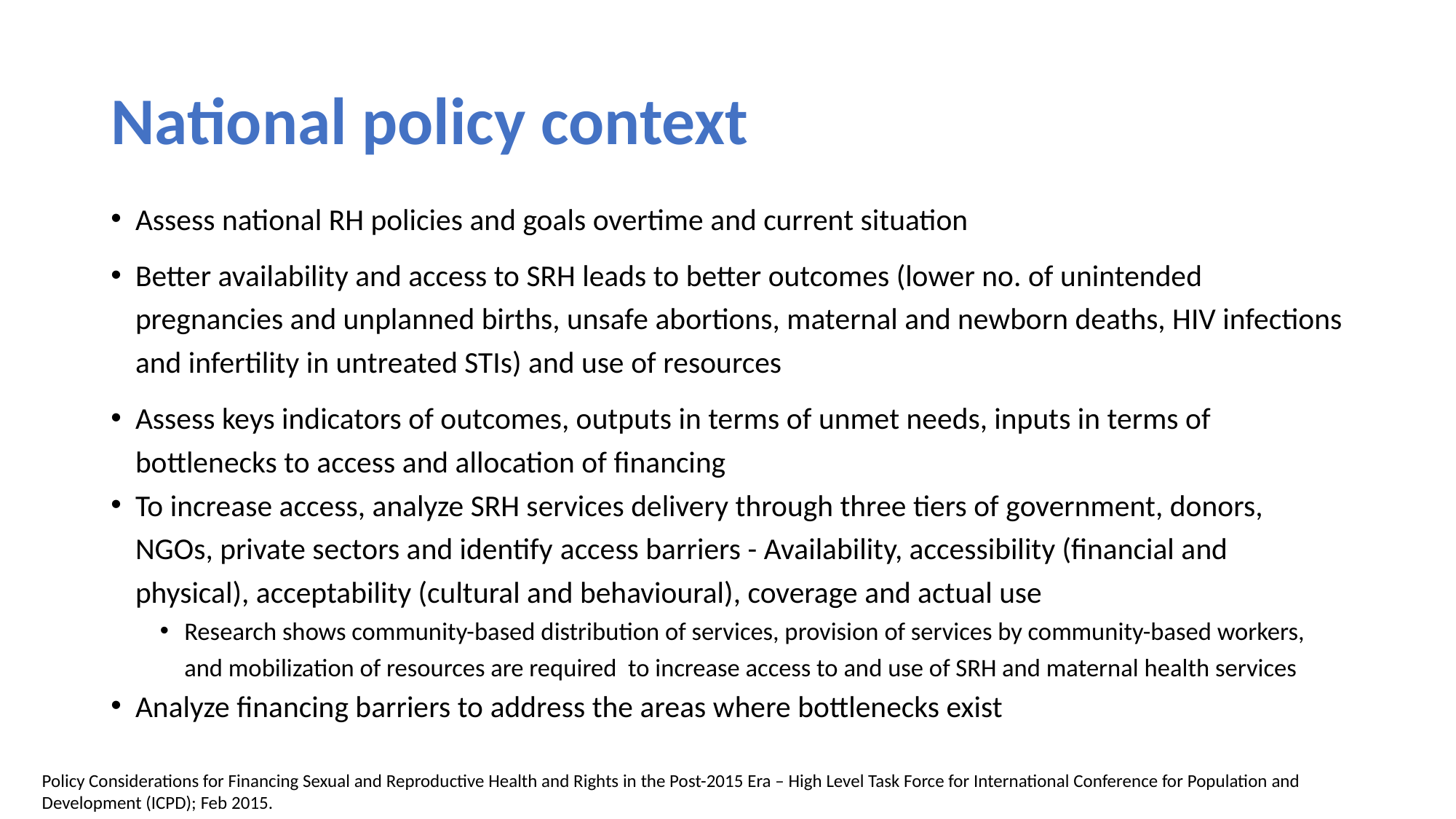

# National policy context
Assess national RH policies and goals overtime and current situation
Better availability and access to SRH leads to better outcomes (lower no. of unintended pregnancies and unplanned births, unsafe abortions, maternal and newborn deaths, HIV infections and infertility in untreated STIs) and use of resources
Assess keys indicators of outcomes, outputs in terms of unmet needs, inputs in terms of bottlenecks to access and allocation of financing
To increase access, analyze SRH services delivery through three tiers of government, donors, NGOs, private sectors and identify access barriers - Availability, accessibility (financial and physical), acceptability (cultural and behavioural), coverage and actual use
Research shows community-based distribution of services, provision of services by community-based workers, and mobilization of resources are required  to increase access to and use of SRH and maternal health services
Analyze financing barriers to address the areas where bottlenecks exist
Policy Considerations for Financing Sexual and Reproductive Health and Rights in the Post-2015 Era – High Level Task Force for International Conference for Population and Development (ICPD); Feb 2015.